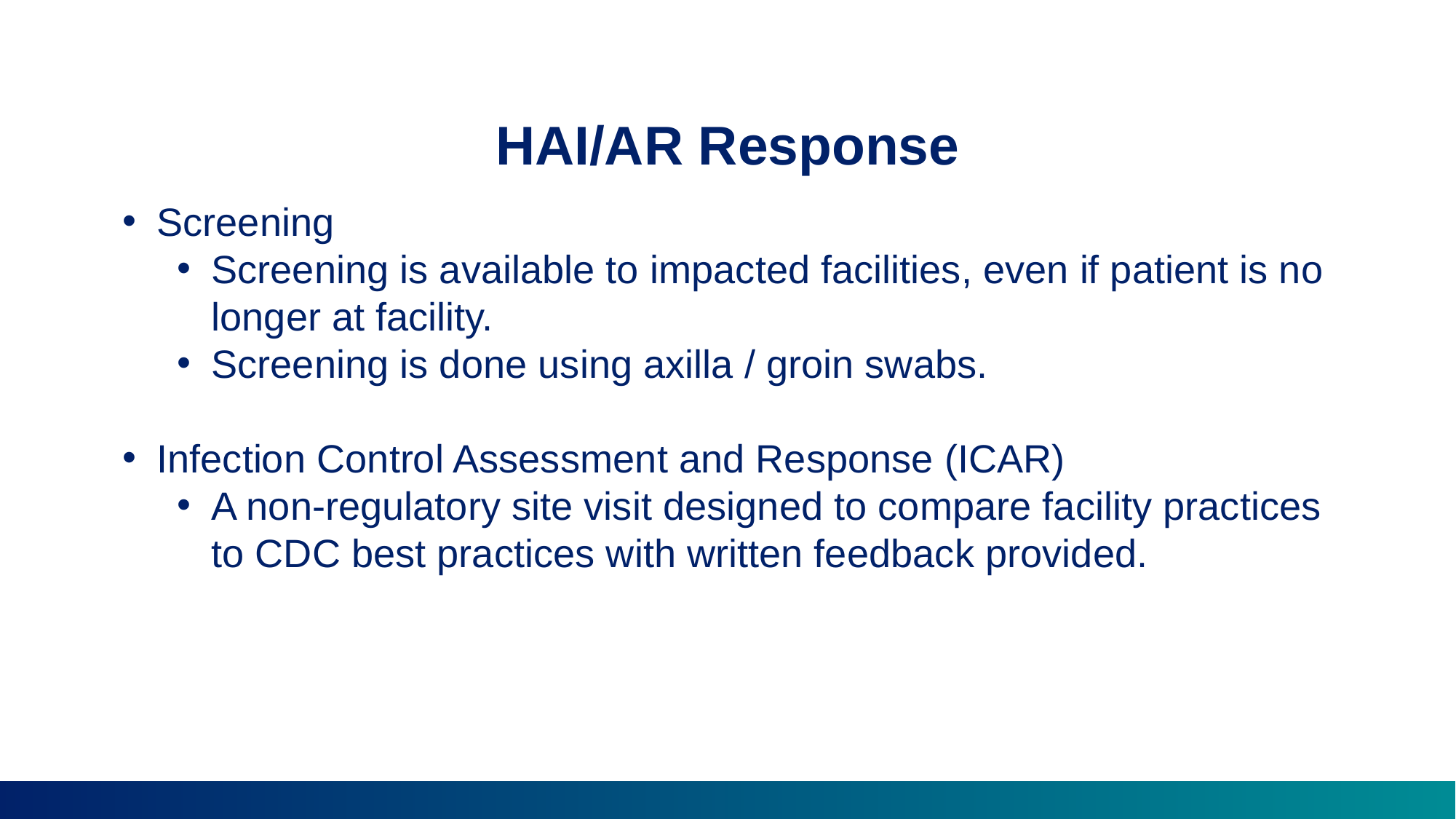

HAI/AR Response
Screening
Screening is available to impacted facilities, even if patient is no longer at facility.
Screening is done using axilla / groin swabs.

Infection Control Assessment and Response (ICAR)
A non-regulatory site visit designed to compare facility practices to CDC best practices with written feedback provided.